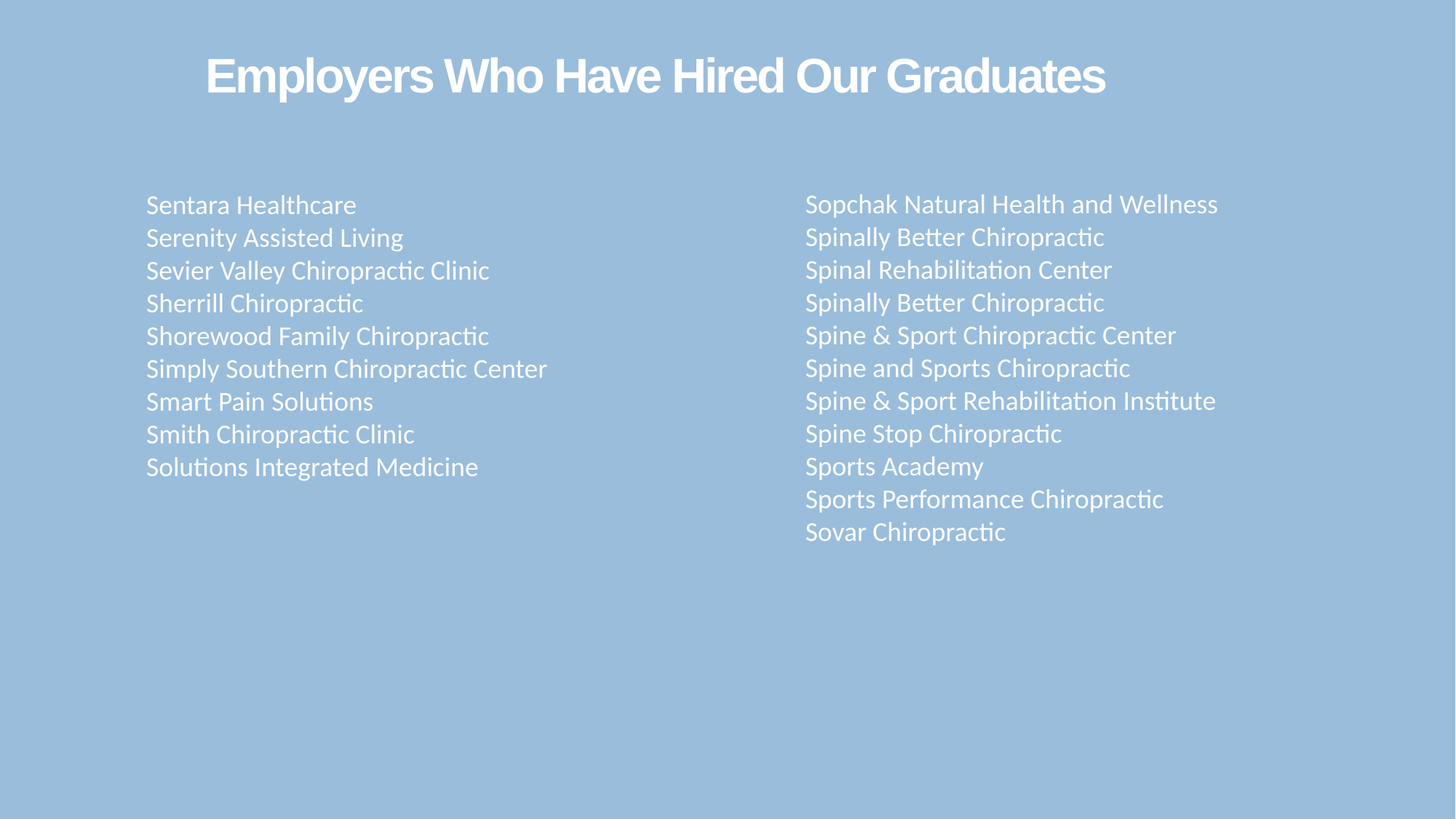

# Employers Who Have Hired Our Graduates
Sopchak Natural Health and Wellness
Spinally Better Chiropractic
Spinal Rehabilitation Center
Spinally Better Chiropractic
Spine & Sport Chiropractic Center
Spine and Sports Chiropractic
Spine & Sport Rehabilitation Institute
Spine Stop Chiropractic
Sports Academy
Sports Performance Chiropractic
Sovar Chiropractic

Sentara Healthcare
Serenity Assisted Living
Sevier Valley Chiropractic Clinic
Sherrill Chiropractic
Shorewood Family Chiropractic
Simply Southern Chiropractic Center
Smart Pain Solutions
Smith Chiropractic Clinic
Solutions Integrated Medicine